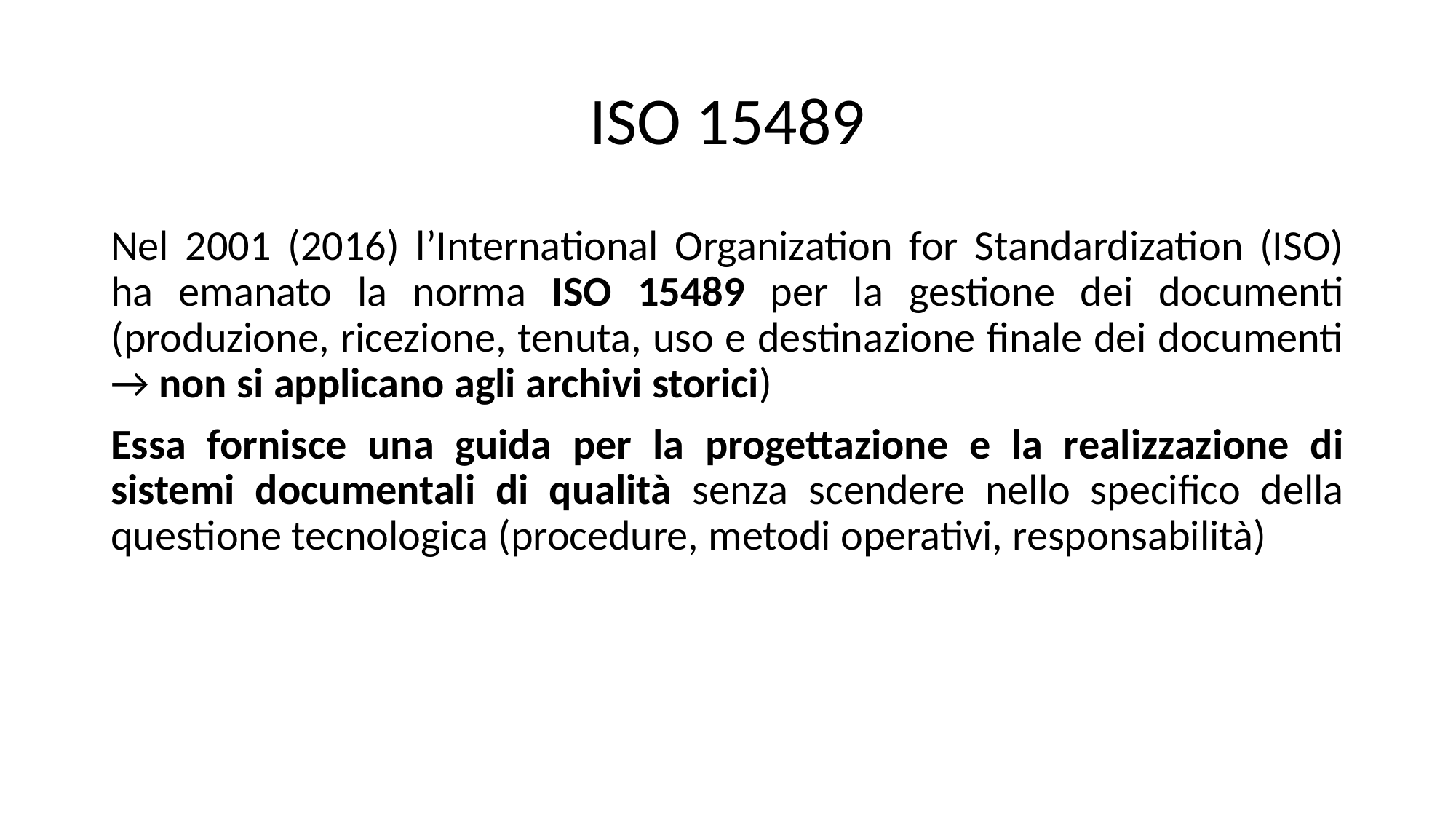

# ISO 15489
Nel 2001 (2016) l’International Organization for Standardization (ISO) ha emanato la norma ISO 15489 per la gestione dei documenti (produzione, ricezione, tenuta, uso e destinazione finale dei documenti → non si applicano agli archivi storici)
Essa fornisce una guida per la progettazione e la realizzazione di sistemi documentali di qualità senza scendere nello specifico della questione tecnologica (procedure, metodi operativi, responsabilità)